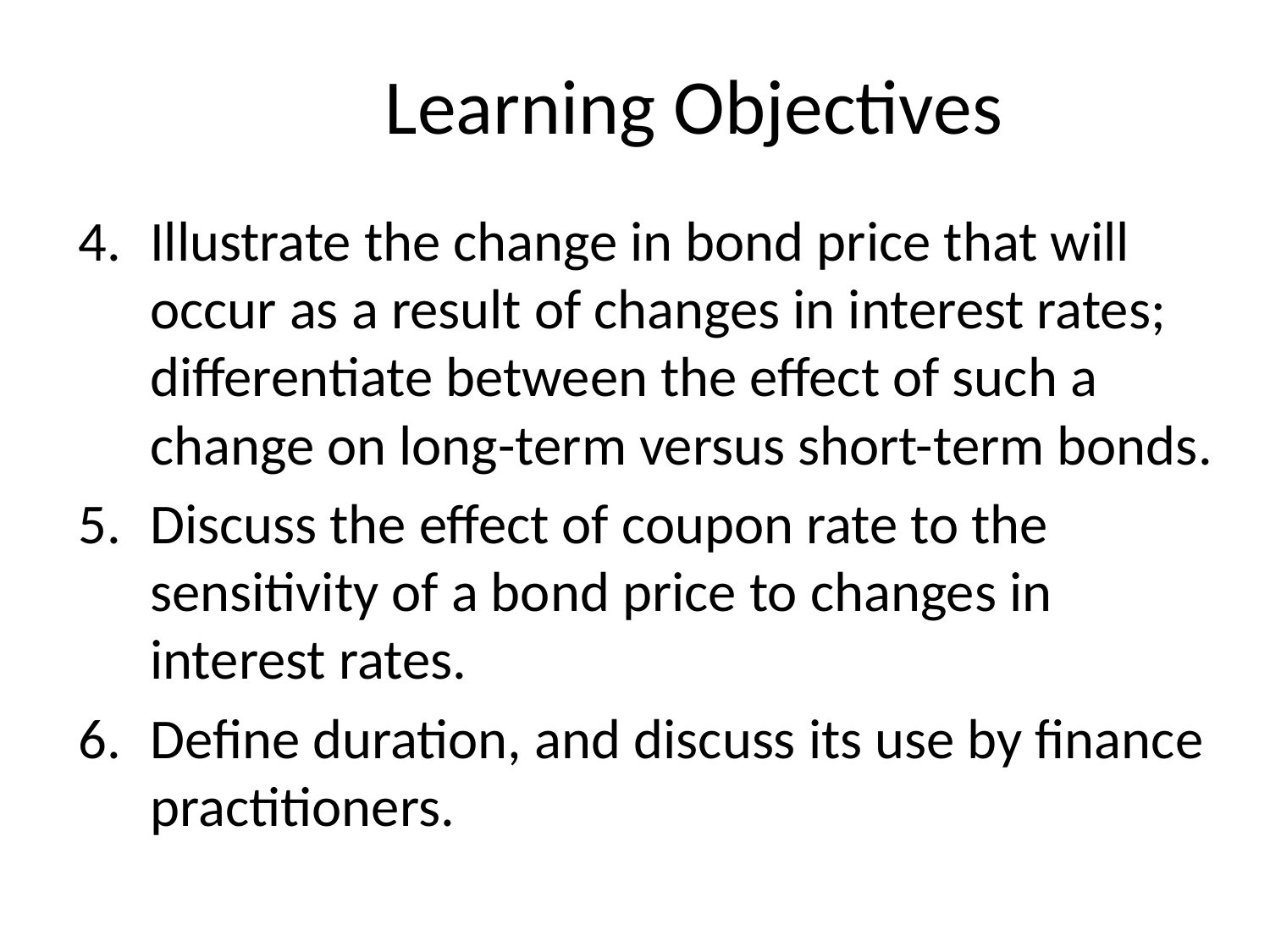

# Learning Objectives
Illustrate the change in bond price that will occur as a result of changes in interest rates; differentiate between the effect of such a change on long-term versus short-term bonds.
Discuss the effect of coupon rate to the sensitivity of a bond price to changes in interest rates.
Define duration, and discuss its use by finance practitioners.